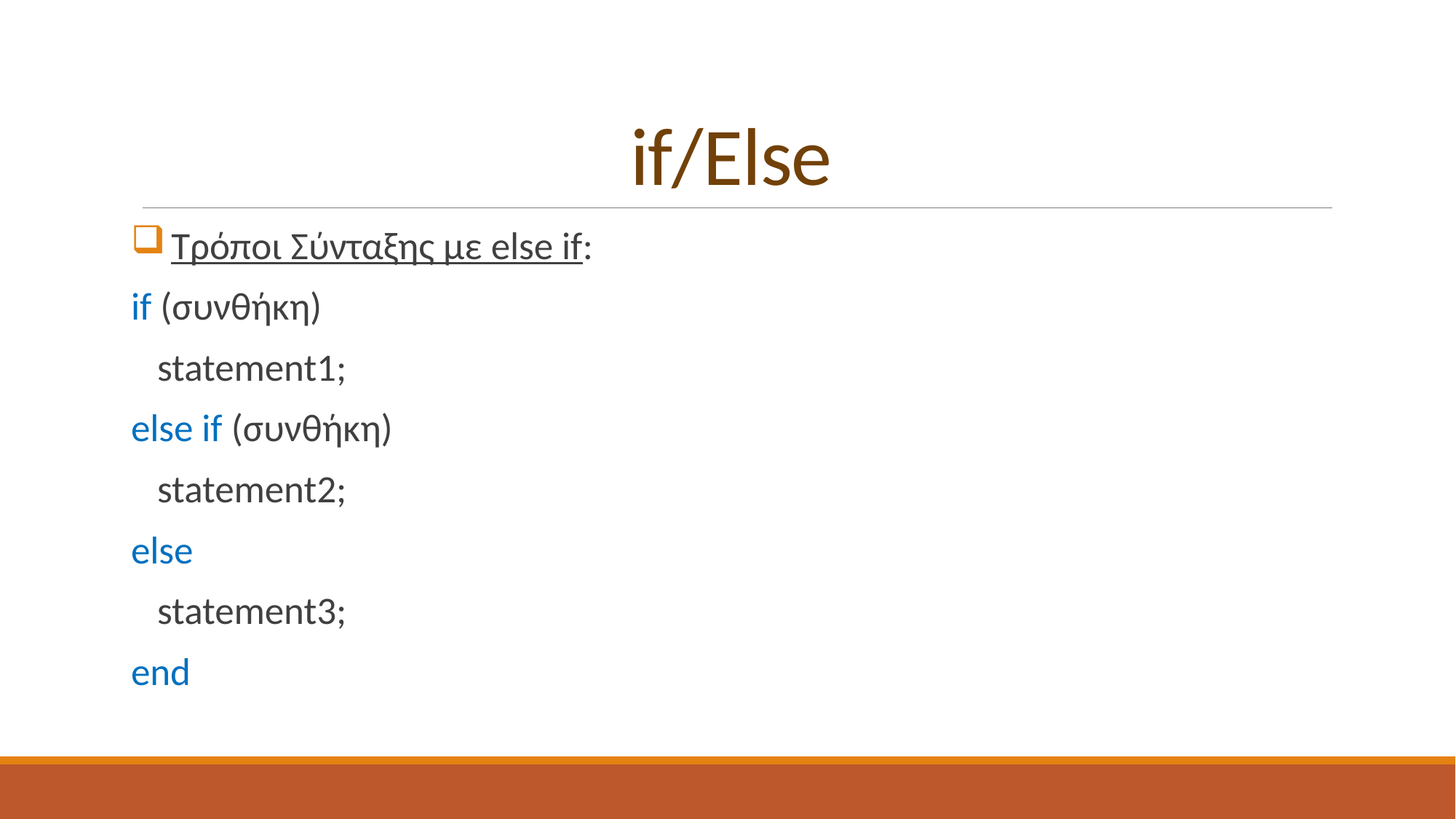

# if/Else
 Τρόποι Σύνταξης με else if:
if (συνθήκη)
   statement1;
else if (συνθήκη)
   statement2;
else
   statement3;
end